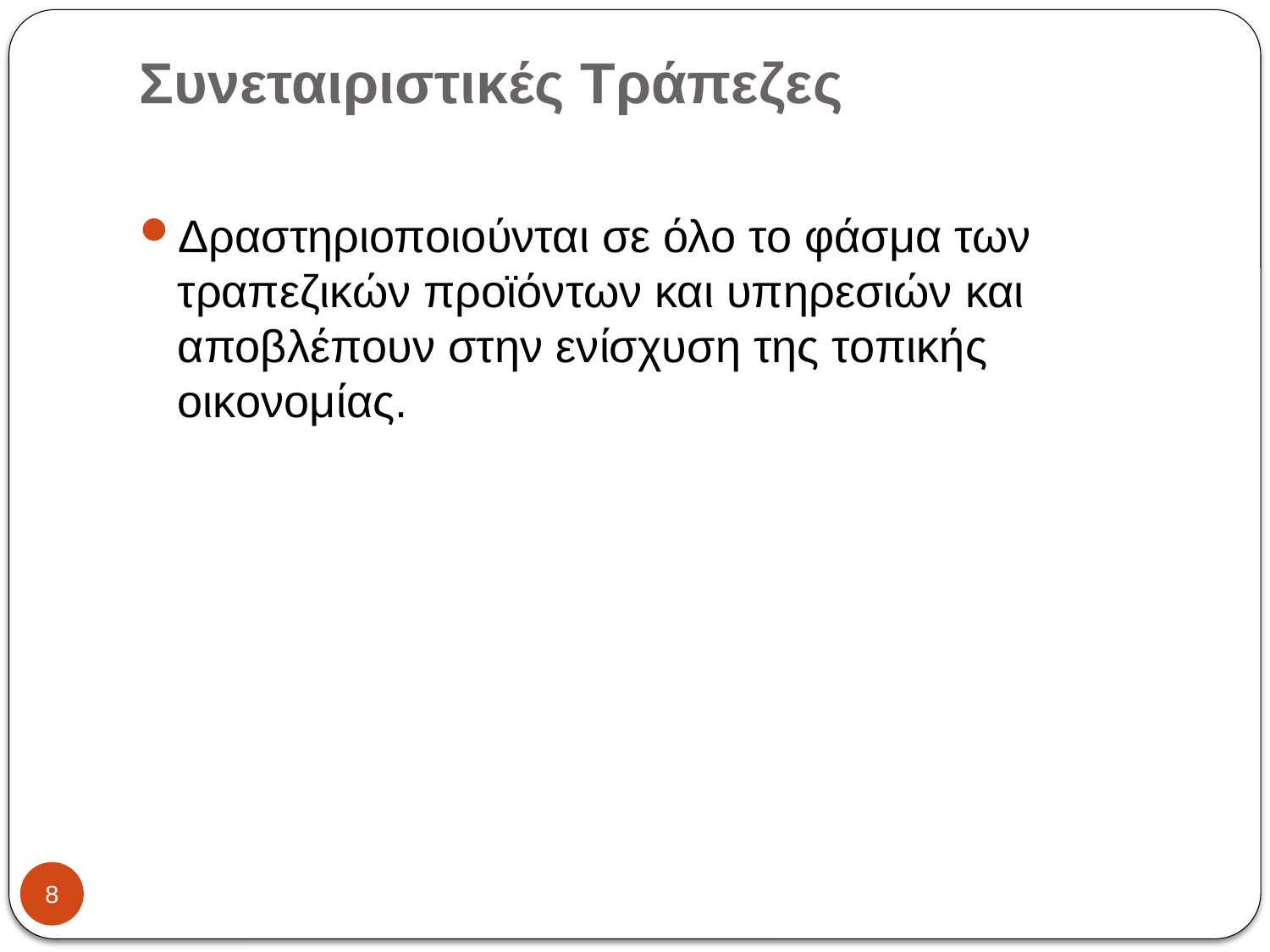

# Συνεταιριστικές Τράπεζες
Δραστηριοποιούνται σε όλο το φάσμα των τραπεζικών προϊόντων και υπηρεσιών και αποβλέπουν στην ενίσχυση της τοπικής οικονομίας.
8